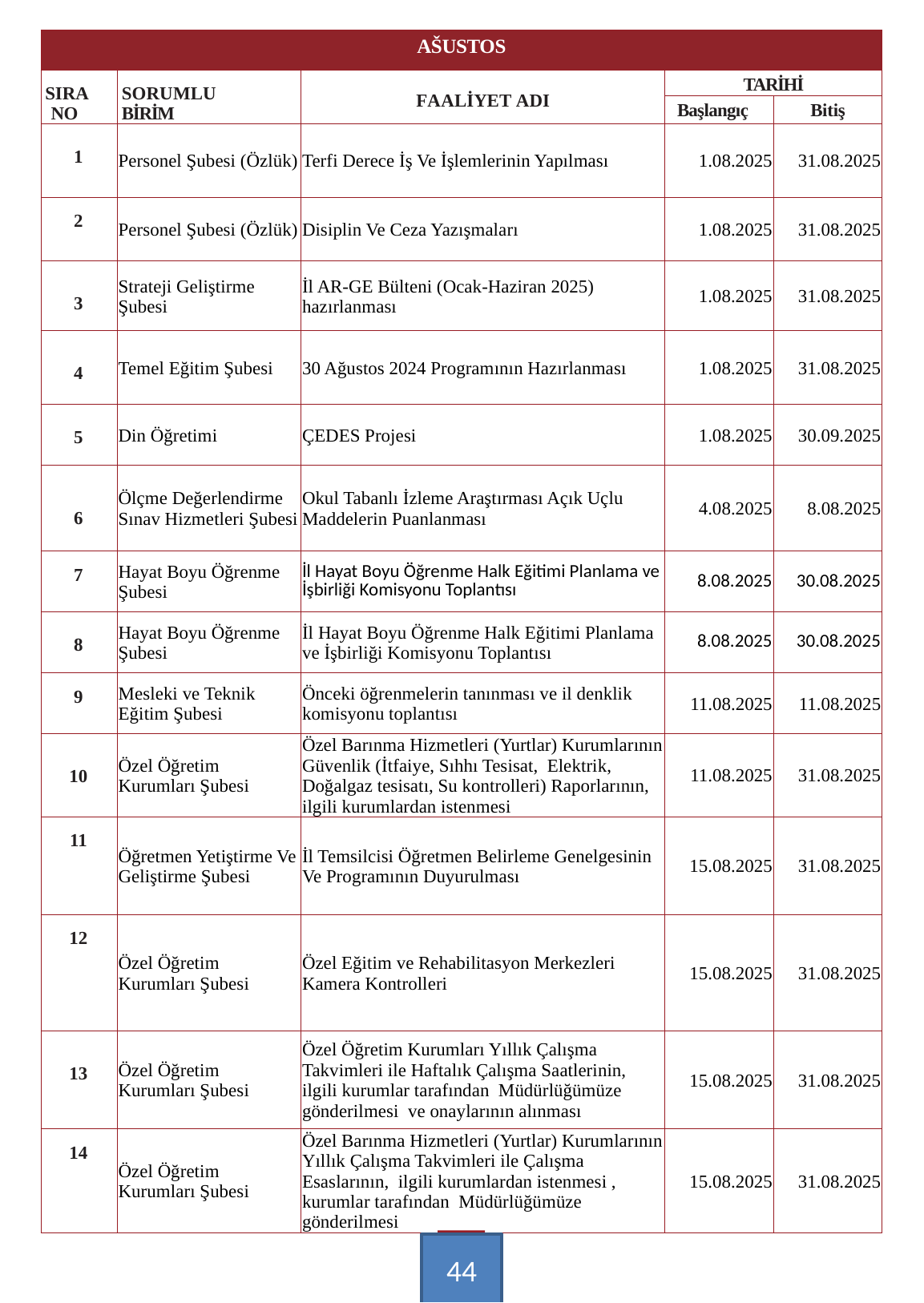

| AŠUSTOS |  |  |  |  |
| --- | --- | --- | --- | --- |
| SIRA NO | SORUMLU BİRİM | FAALİYET ADI | TARİHİ |  |
|  |  |  | Başlangıç | Bitiş |
| 1 | Personel Şubesi (Özlük) | Terfi Derece İş Ve İşlemlerinin Yapılması | 1.08.2025 | 31.08.2025 |
| 2 | Personel Şubesi (Özlük) | Disiplin Ve Ceza Yazışmaları | 1.08.2025 | 31.08.2025 |
| 3 | Strateji Geliştirme Şubesi | İl AR-GE Bülteni (Ocak-Haziran 2025) hazırlanması | 1.08.2025 | 31.08.2025 |
| 4 | Temel Eğitim Şubesi | 30 Ağustos 2024 Programının Hazırlanması | 1.08.2025 | 31.08.2025 |
| 5 | Din Öğretimi | ÇEDES Projesi | 1.08.2025 | 30.09.2025 |
| 6 | Ölçme Değerlendirme Sınav Hizmetleri Şubesi | Okul Tabanlı İzleme Araştırması Açık Uçlu Maddelerin Puanlanması | 4.08.2025 | 8.08.2025 |
| 7 | Hayat Boyu Öğrenme Şubesi | İl Hayat Boyu Öğrenme Halk Eğitimi Planlama ve İşbirliği Komisyonu Toplantısı | 8.08.2025 | 30.08.2025 |
| 8 | Hayat Boyu Öğrenme Şubesi | İl Hayat Boyu Öğrenme Halk Eğitimi Planlama ve İşbirliği Komisyonu Toplantısı | 8.08.2025 | 30.08.2025 |
| 9 | Mesleki ve Teknik Eğitim Şubesi | Önceki öğrenmelerin tanınması ve il denklik komisyonu toplantısı | 11.08.2025 | 11.08.2025 |
| 10 | Özel Öğretim Kurumları Şubesi | Özel Barınma Hizmetleri (Yurtlar) Kurumlarının Güvenlik (İtfaiye, Sıhhı Tesisat, Elektrik, Doğalgaz tesisatı, Su kontrolleri) Raporlarının, ilgili kurumlardan istenmesi | 11.08.2025 | 31.08.2025 |
| 11 | Öğretmen Yetiştirme Ve Geliştirme Şubesi | İl Temsilcisi Öğretmen Belirleme Genelgesinin Ve Programının Duyurulması | 15.08.2025 | 31.08.2025 |
| 12 | Özel Öğretim Kurumları Şubesi | Özel Eğitim ve Rehabilitasyon Merkezleri Kamera Kontrolleri | 15.08.2025 | 31.08.2025 |
| 13 | Özel Öğretim Kurumları Şubesi | Özel Öğretim Kurumları Yıllık Çalışma Takvimleri ile Haftalık Çalışma Saatlerinin, ilgili kurumlar tarafından Müdürlüğümüze gönderilmesi ve onaylarının alınması | 15.08.2025 | 31.08.2025 |
| 14 | Özel Öğretim Kurumları Şubesi | Özel Barınma Hizmetleri (Yurtlar) Kurumlarının Yıllık Çalışma Takvimleri ile Çalışma Esaslarının, ilgili kurumlardan istenmesi , kurumlar tarafından Müdürlüğümüze gönderilmesi | 15.08.2025 | 31.08.2025 |
44
….